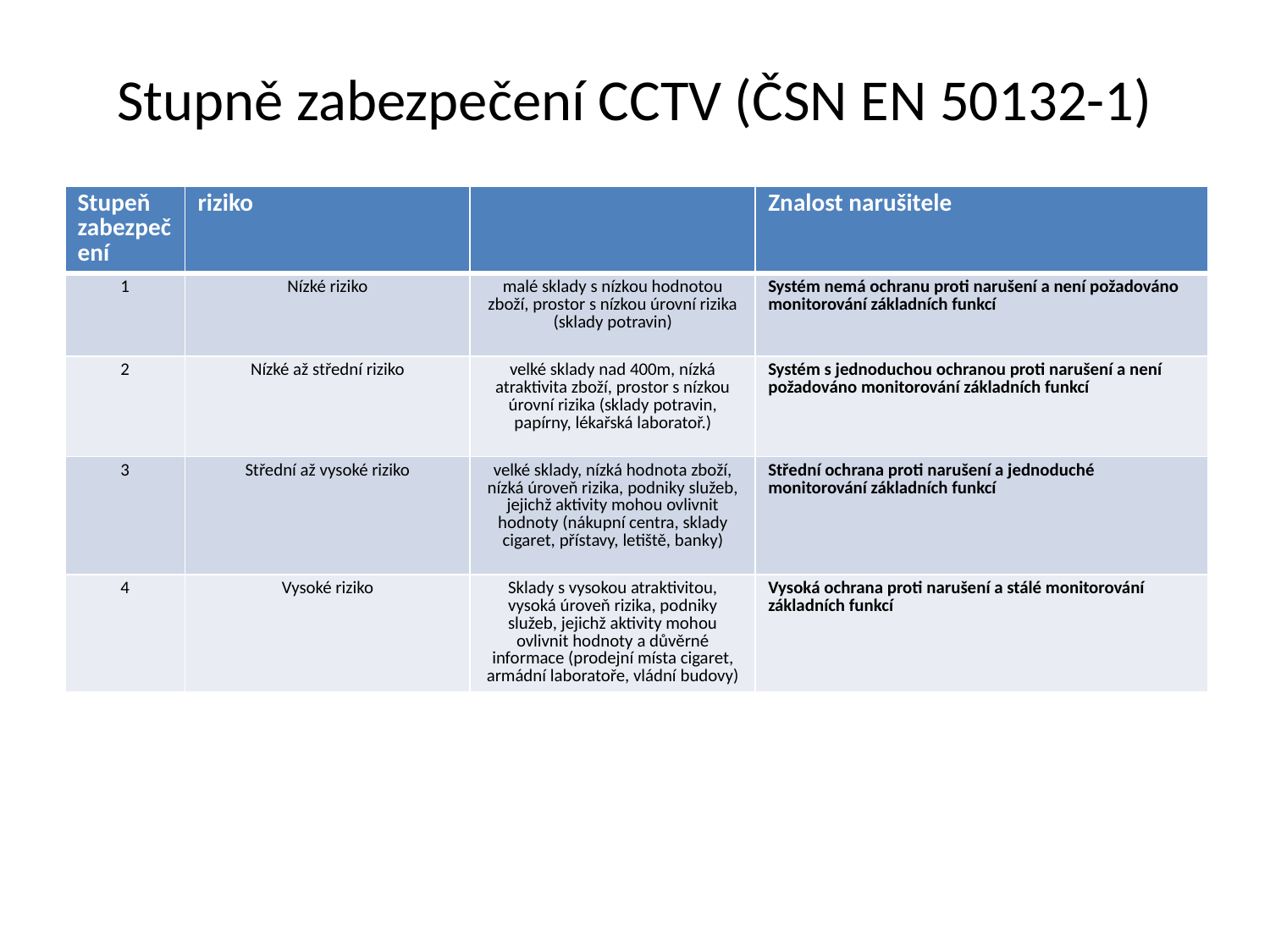

# Stupně zabezpečení CCTV (ČSN EN 50132-1)
| Stupeň zabezpečení | riziko |  | Znalost narušitele |
| --- | --- | --- | --- |
| 1 | Nízké riziko | malé sklady s nízkou hodnotou zboží, prostor s nízkou úrovní rizika (sklady potravin) | Systém nemá ochranu proti narušení a není požadováno monitorování základních funkcí |
| 2 | Nízké až střední riziko | velké sklady nad 400m, nízká atraktivita zboží, prostor s nízkou úrovní rizika (sklady potravin, papírny, lékařská laboratoř.) | Systém s jednoduchou ochranou proti narušení a není požadováno monitorování základních funkcí |
| 3 | Střední až vysoké riziko | velké sklady, nízká hodnota zboží, nízká úroveň rizika, podniky služeb, jejichž aktivity mohou ovlivnit hodnoty (nákupní centra, sklady cigaret, přístavy, letiště, banky) | Střední ochrana proti narušení a jednoduché monitorování základních funkcí |
| 4 | Vysoké riziko | Sklady s vysokou atraktivitou, vysoká úroveň rizika, podniky služeb, jejichž aktivity mohou ovlivnit hodnoty a důvěrné informace (prodejní místa cigaret, armádní laboratoře, vládní budovy) | Vysoká ochrana proti narušení a stálé monitorování základních funkcí |